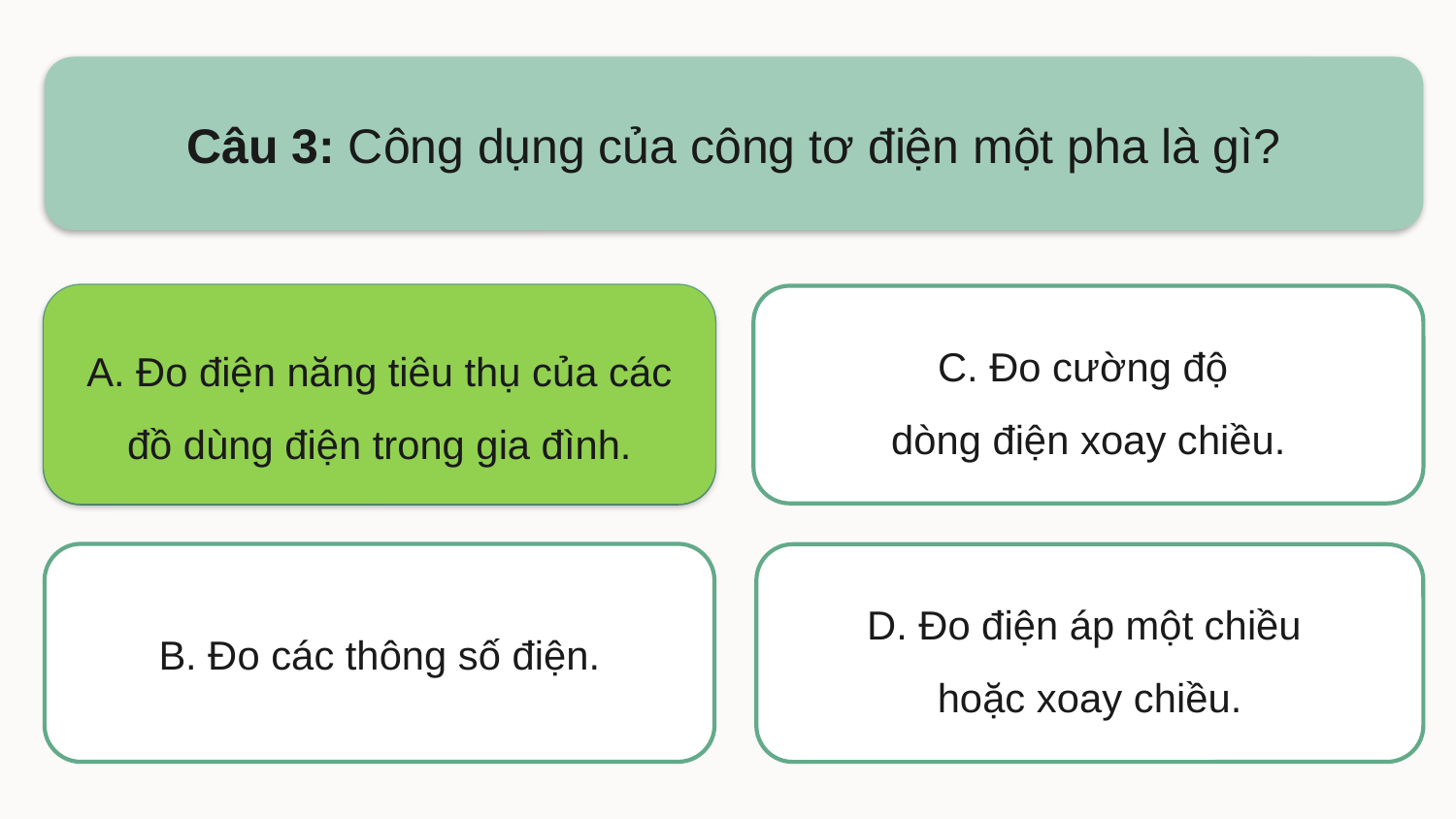

Câu 3: Công dụng của công tơ điện một pha là gì?
A. Đo điện năng tiêu thụ của các đồ dùng điện trong gia đình.
A. Đo điện năng tiêu thụ của các đồ dùng điện trong gia đình.
C. Đo cường độ
dòng điện xoay chiều.
B. Đo các thông số điện.
D. Đo điện áp một chiều
hoặc xoay chiều.